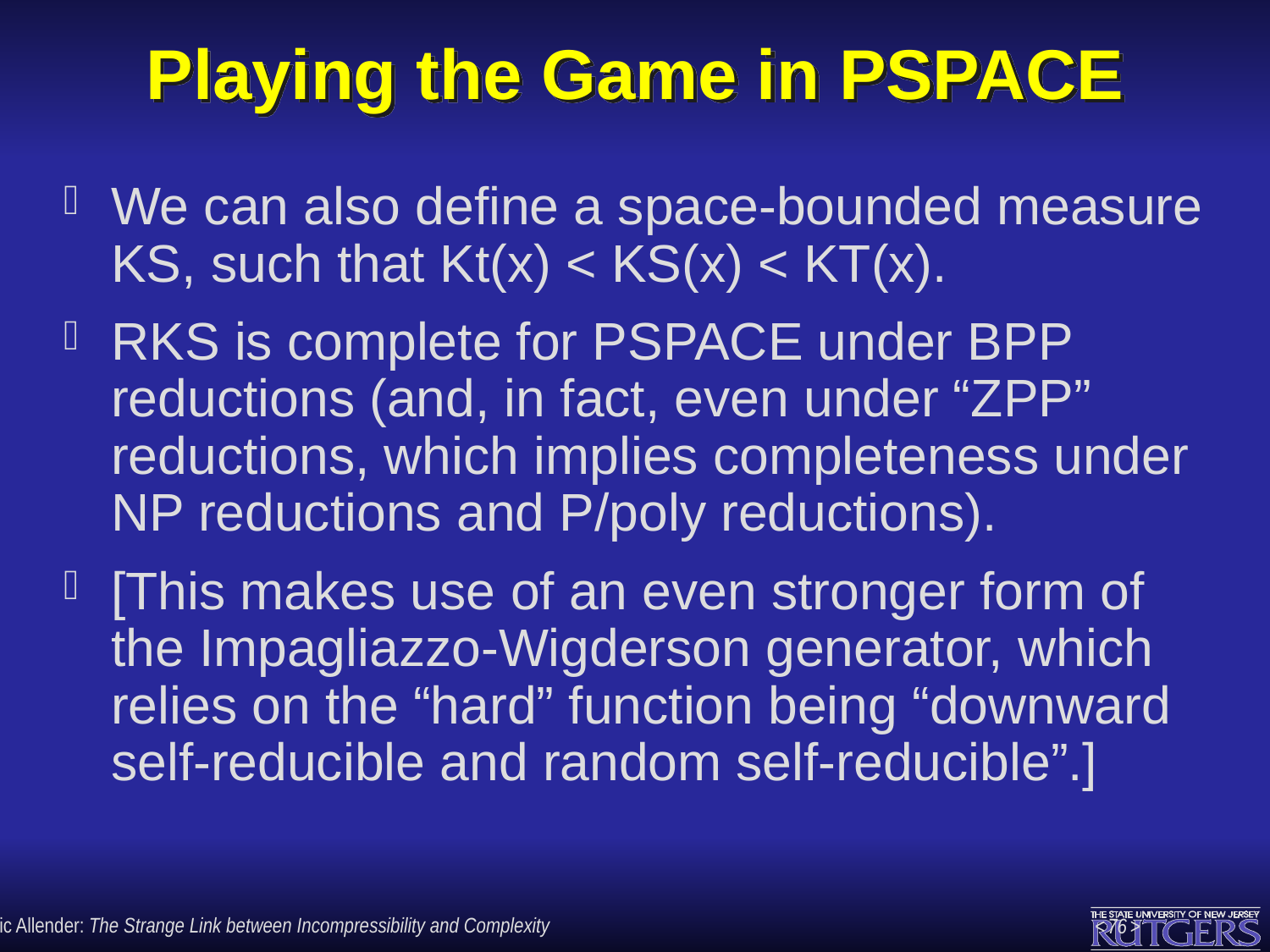

# Playing the Game in PSPACE
We can also define a space-bounded measure KS, such that Kt(x) < KS(x) < KT(x).
RKS is complete for PSPACE under BPP reductions (and, in fact, even under “ZPP” reductions, which implies completeness under NP reductions and P/poly reductions).
[This makes use of an even stronger form of the Impagliazzo-Wigderson generator, which relies on the “hard” function being “downward self-reducible and random self-reducible”.]